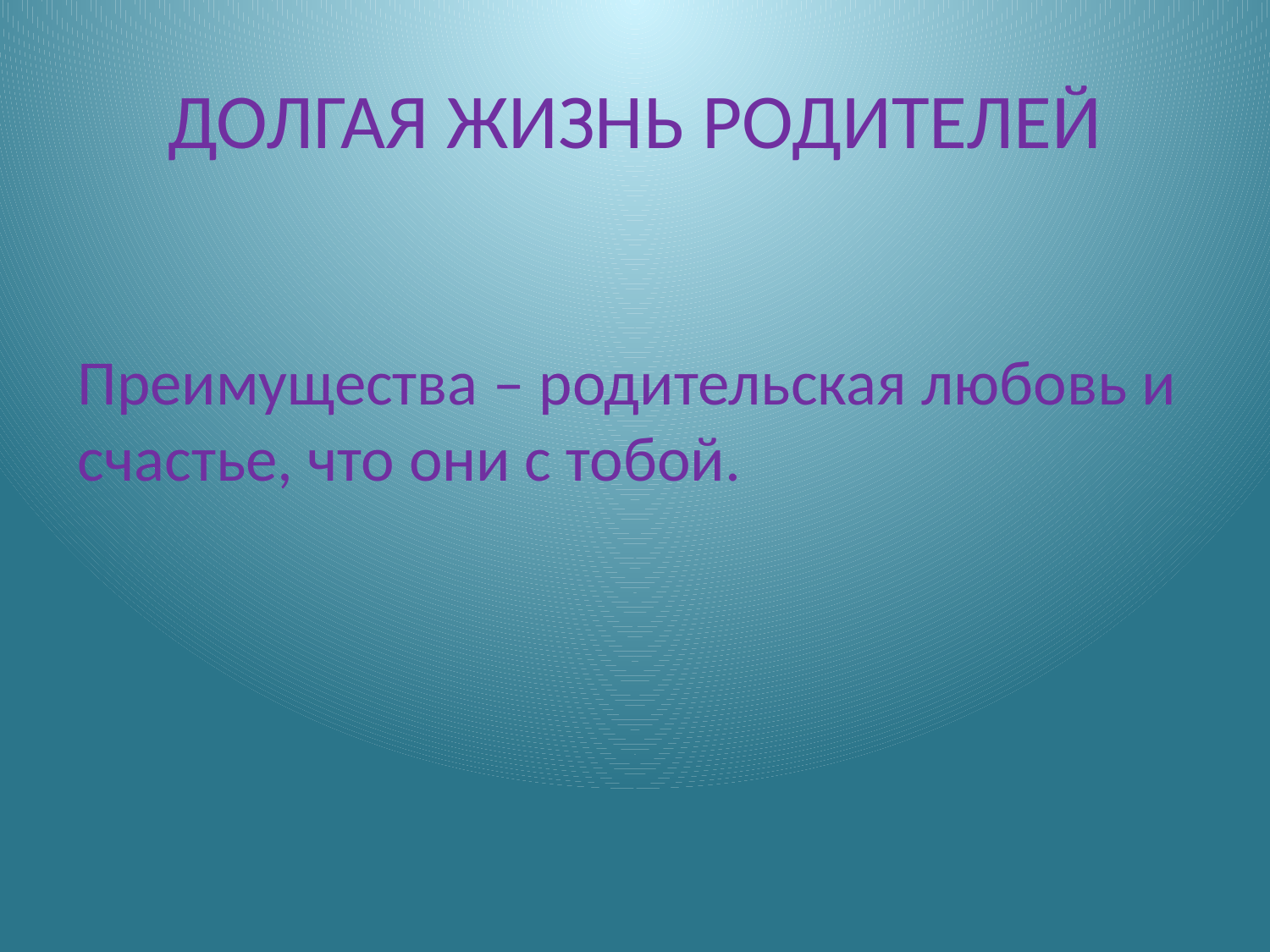

# ДОЛГАЯ ЖИЗНЬ РОДИТЕЛЕЙ
Преимущества – родительская любовь и счастье, что они с тобой.